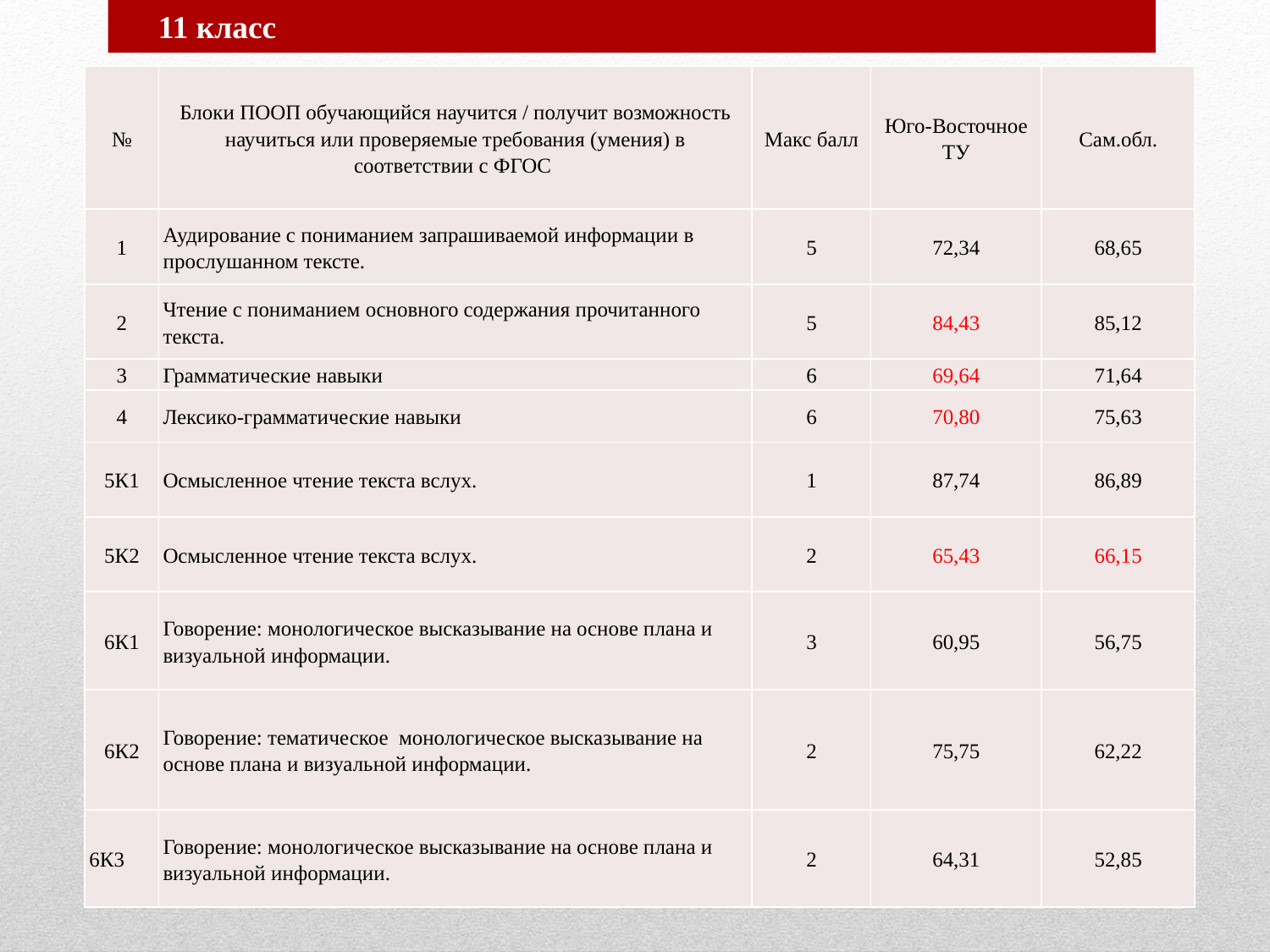

11 класс
| № | Блоки ПООП обучающийся научится / получит возможность научиться или проверяемые требования (умения) в соответствии с ФГОС | Макс балл | Юго-Восточное ТУ | Сам.обл. |
| --- | --- | --- | --- | --- |
| 1 | Аудирование с пониманием запрашиваемой информации в прослушанном тексте. | 5 | 72,34 | 68,65 |
| 2 | Чтение с пониманием основного содержания прочитанного текста. | 5 | 84,43 | 85,12 |
| 3 | Грамматические навыки | 6 | 69,64 | 71,64 |
| 4 | Лексико-грамматические навыки | 6 | 70,80 | 75,63 |
| 5К1 | Осмысленное чтение текста вслух. | 1 | 87,74 | 86,89 |
| 5К2 | Осмысленное чтение текста вслух. | 2 | 65,43 | 66,15 |
| 6К1 | Говорение: монологическое высказывание на основе плана и визуальной информации. | 3 | 60,95 | 56,75 |
| 6К2 | Говорение: тематическое монологическое высказывание на основе плана и визуальной информации. | 2 | 75,75 | 62,22 |
| 6К3 | Говорение: монологическое высказывание на основе плана и визуальной информации. | 2 | 64,31 | 52,85 |